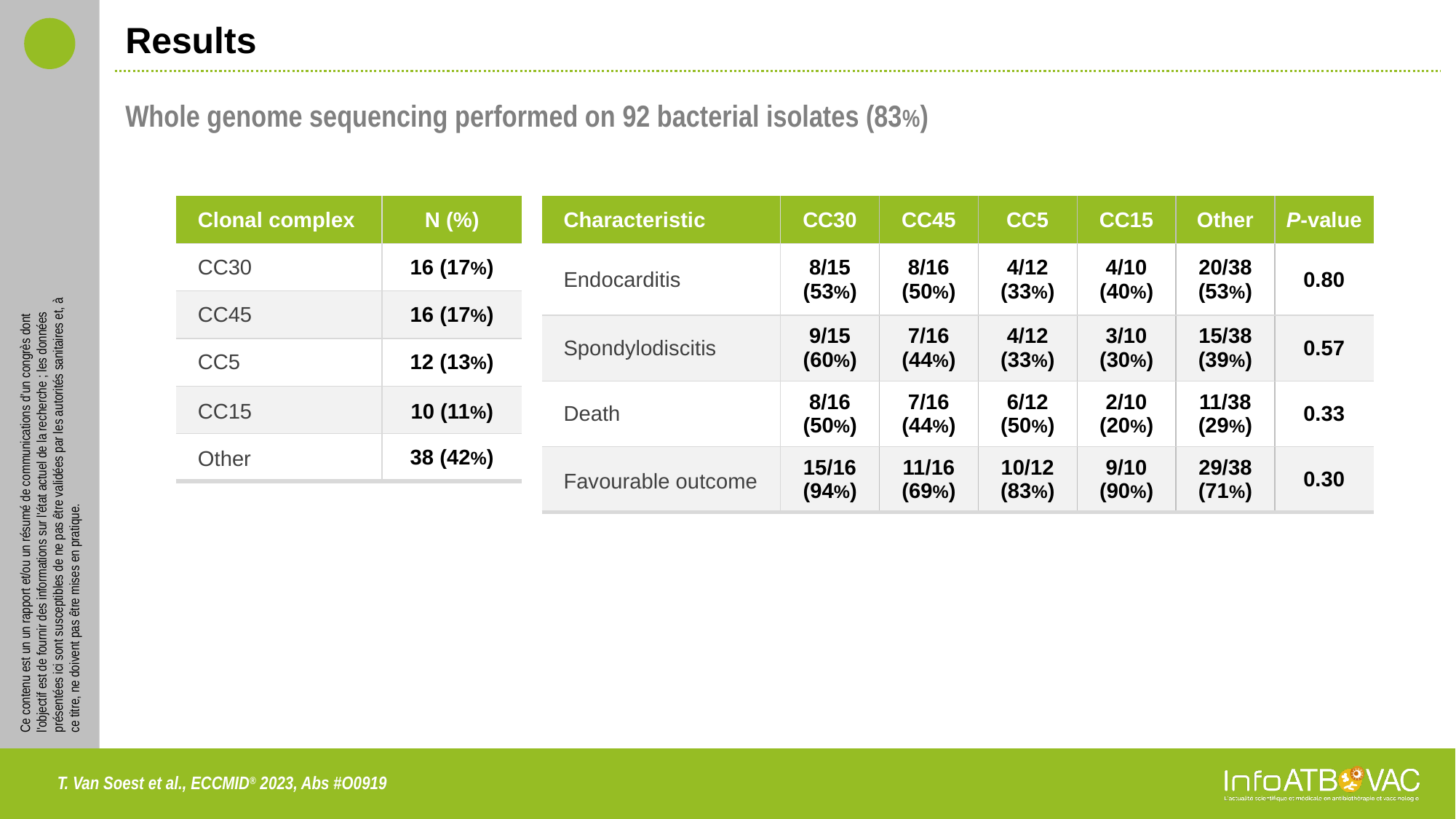

# Results
Whole genome sequencing performed on 92 bacterial isolates (83%)
| Characteristic | CC30 | CC45 | CC5 | CC15 | Other | P-value |
| --- | --- | --- | --- | --- | --- | --- |
| Endocarditis | 8/15 (53%) | 8/16 (50%) | 4/12 (33%) | 4/10 (40%) | 20/38 (53%) | 0.80 |
| Spondylodiscitis | 9/15 (60%) | 7/16 (44%) | 4/12 (33%) | 3/10 (30%) | 15/38 (39%) | 0.57 |
| Death | 8/16 (50%) | 7/16 (44%) | 6/12 (50%) | 2/10 (20%) | 11/38 (29%) | 0.33 |
| Favourable outcome | 15/16 (94%) | 11/16 (69%) | 10/12 (83%) | 9/10 (90%) | 29/38 (71%) | 0.30 |
| Clonal complex | N (%) |
| --- | --- |
| CC30 | 16 (17%) |
| CC45 | 16 (17%) |
| CC5 | 12 (13%) |
| CC15 | 10 (11%) |
| Other | 38 (42%) |
T. Van Soest et al., ECCMID® 2023, Abs #O0919